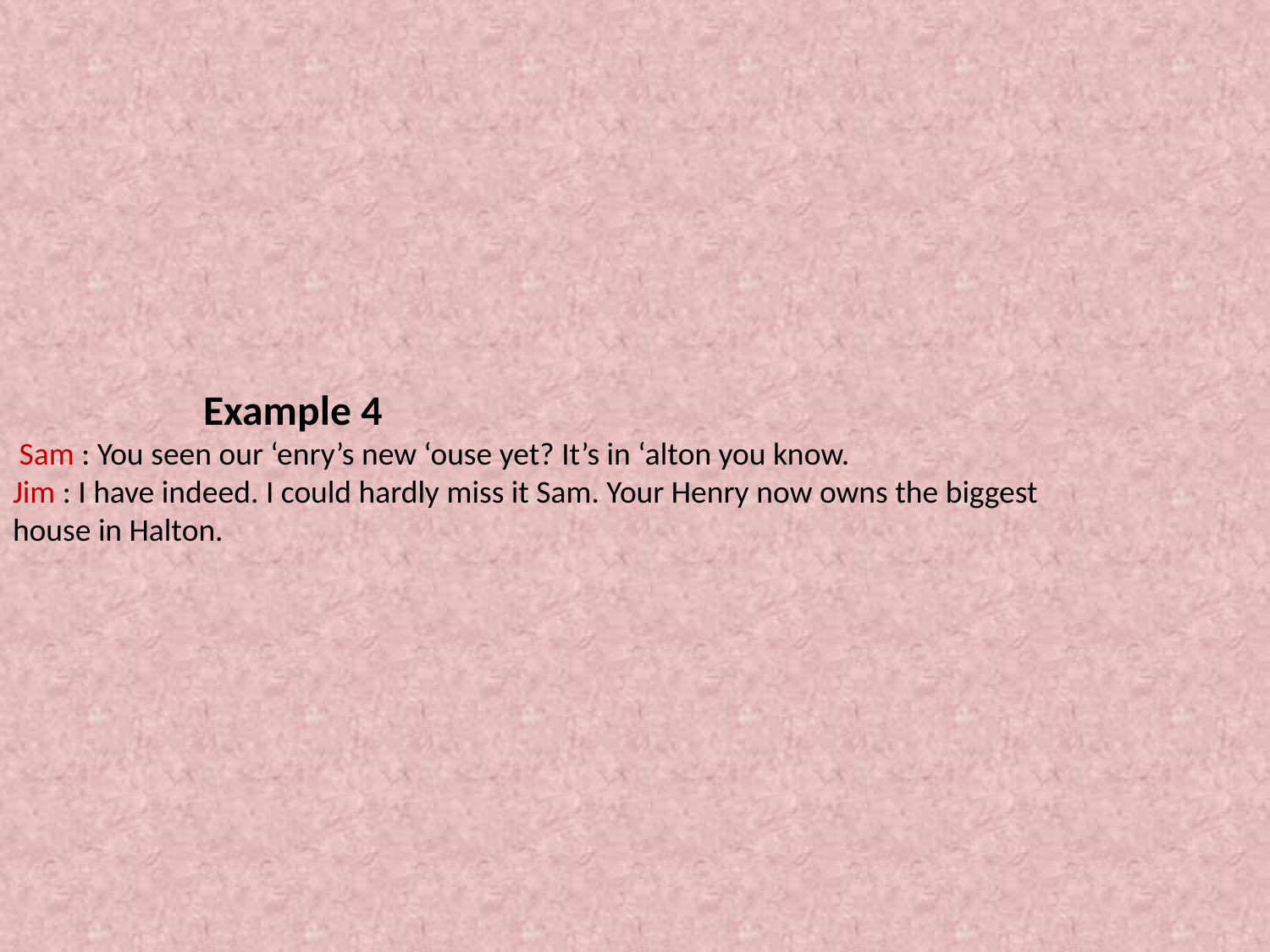

# Example 4 Sam : You seen our ‘enry’s new ‘ouse yet? It’s in ‘alton you know. Jim : I have indeed. I could hardly miss it Sam. Your Henry now owns the biggest house in Halton.